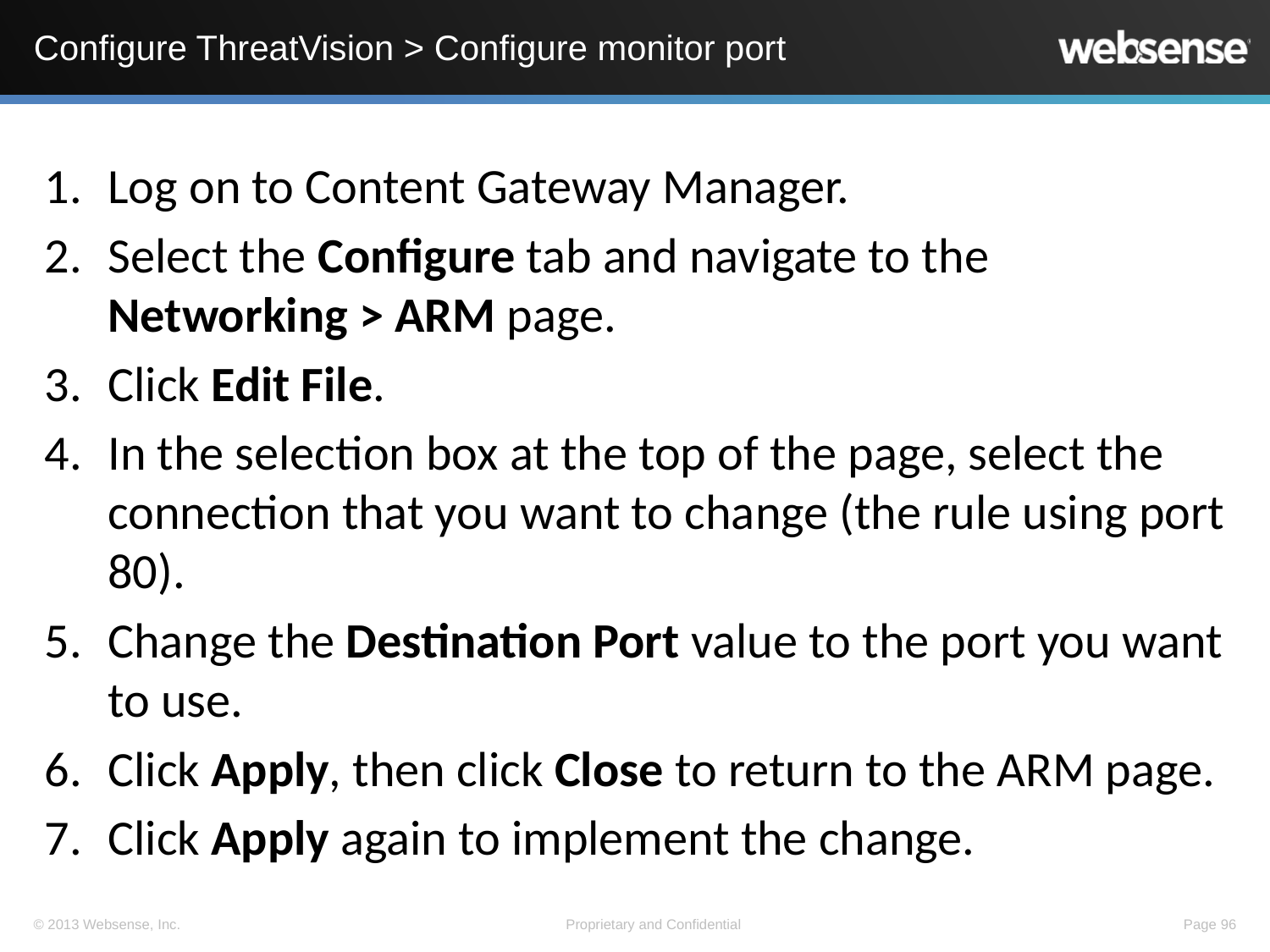

# Configure ThreatVision > Configure monitor port
Log on to Content Gateway Manager.
Select the Configure tab and navigate to the Networking > ARM page.
Click Edit File.
In the selection box at the top of the page, select the connection that you want to change (the rule using port 80).
Change the Destination Port value to the port you want to use.
Click Apply, then click Close to return to the ARM page.
Click Apply again to implement the change.